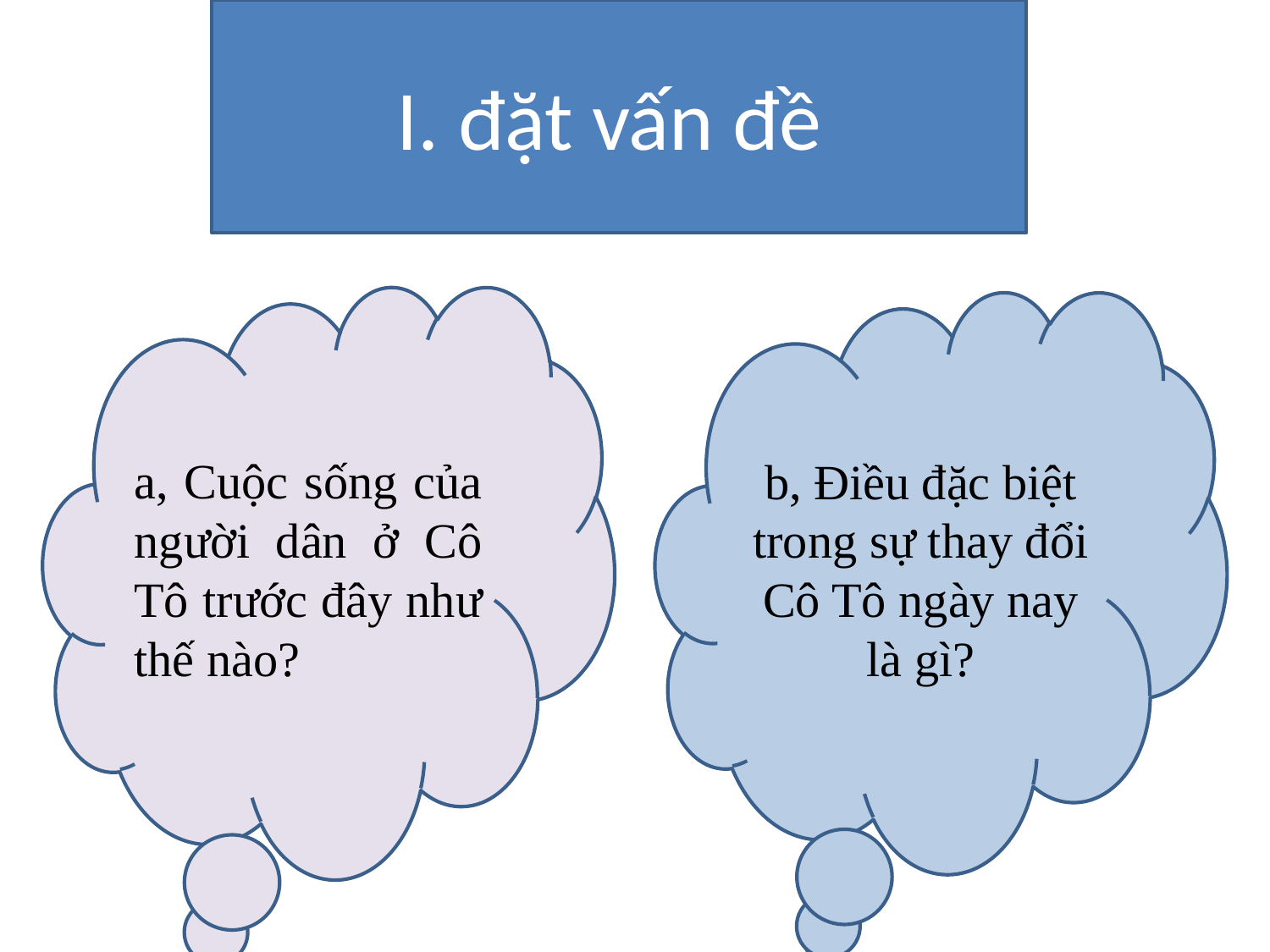

I. đặt vấn đề
a, Cuộc sống của người dân ở Cô Tô trước đây như thế nào?
b, Điều đặc biệt trong sự thay đổi Cô Tô ngày nay là gì?